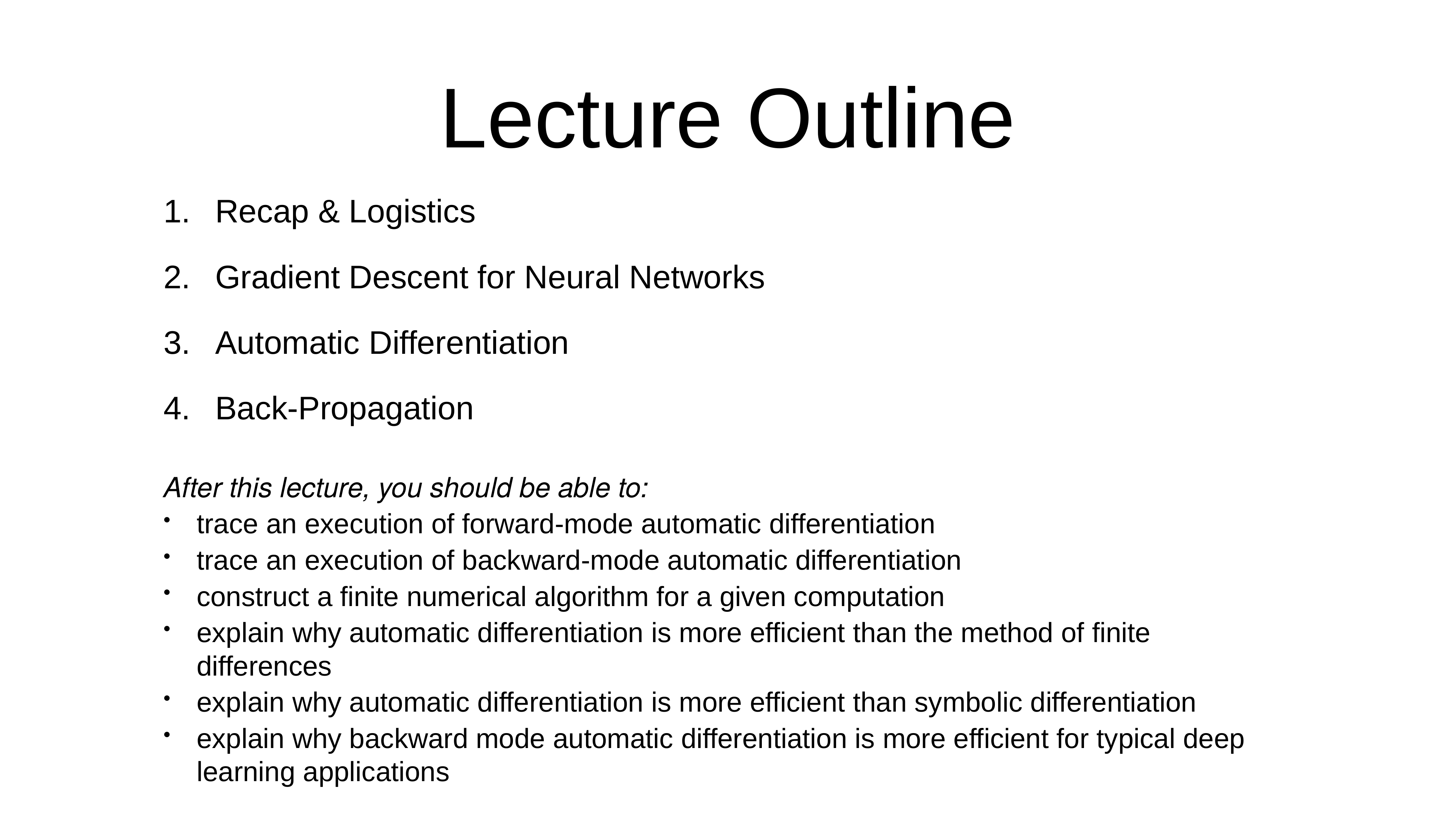

# Lecture Outline
Recap & Logistics
Gradient Descent for Neural Networks
Automatic Differentiation
Back-Propagation
After this lecture, you should be able to:
trace an execution of forward-mode automatic differentiation
trace an execution of backward-mode automatic differentiation
construct a finite numerical algorithm for a given computation
explain why automatic differentiation is more efficient than the method of finite differences
explain why automatic differentiation is more efficient than symbolic differentiation
explain why backward mode automatic differentiation is more efficient for typical deep learning applications